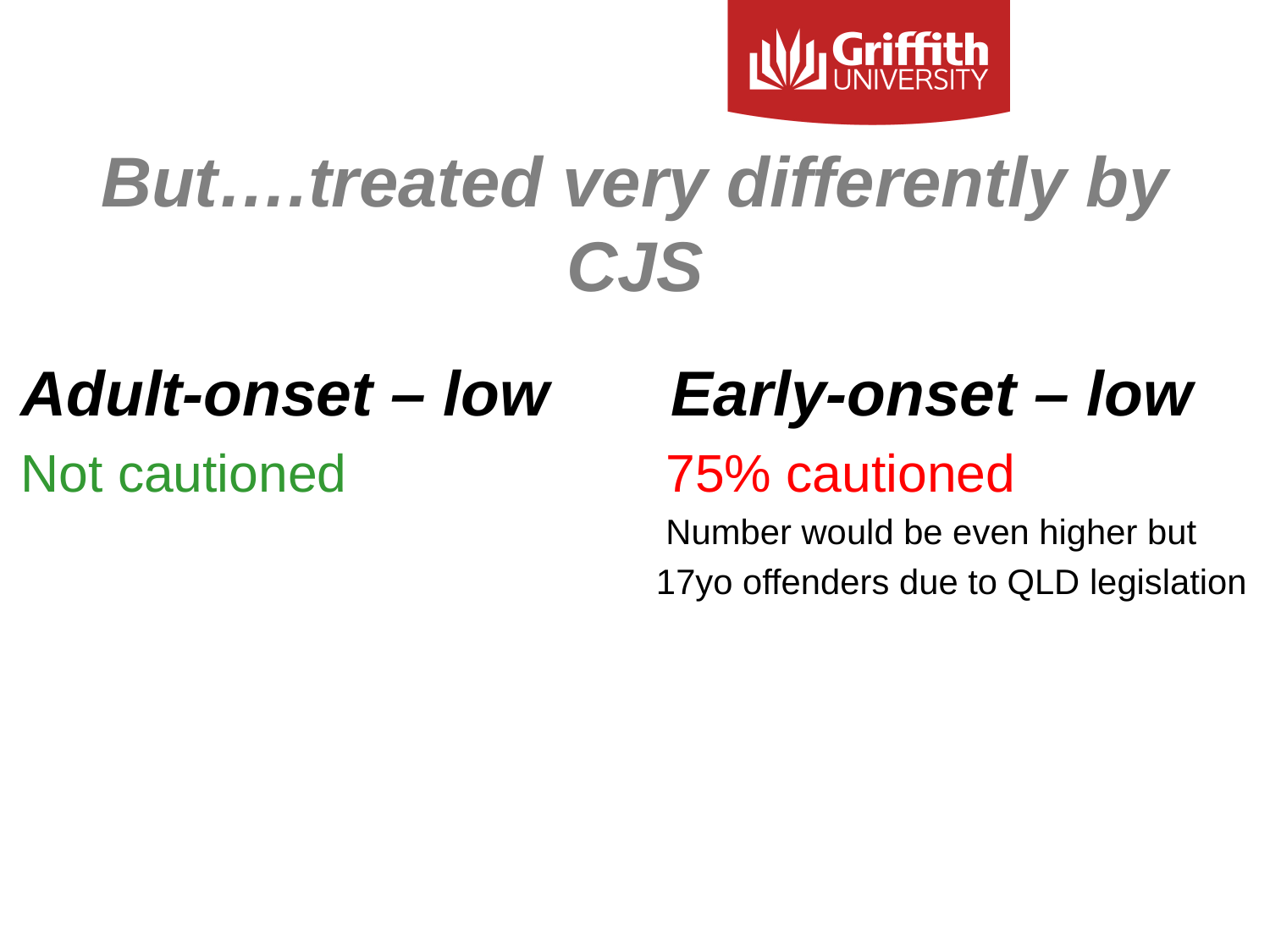

# But….treated very differently by CJS
Adult-onset – low
Not cautioned

Early-onset – low
    75% cautioned
      Number would be even higher but
     17yo offenders due to QLD legislation